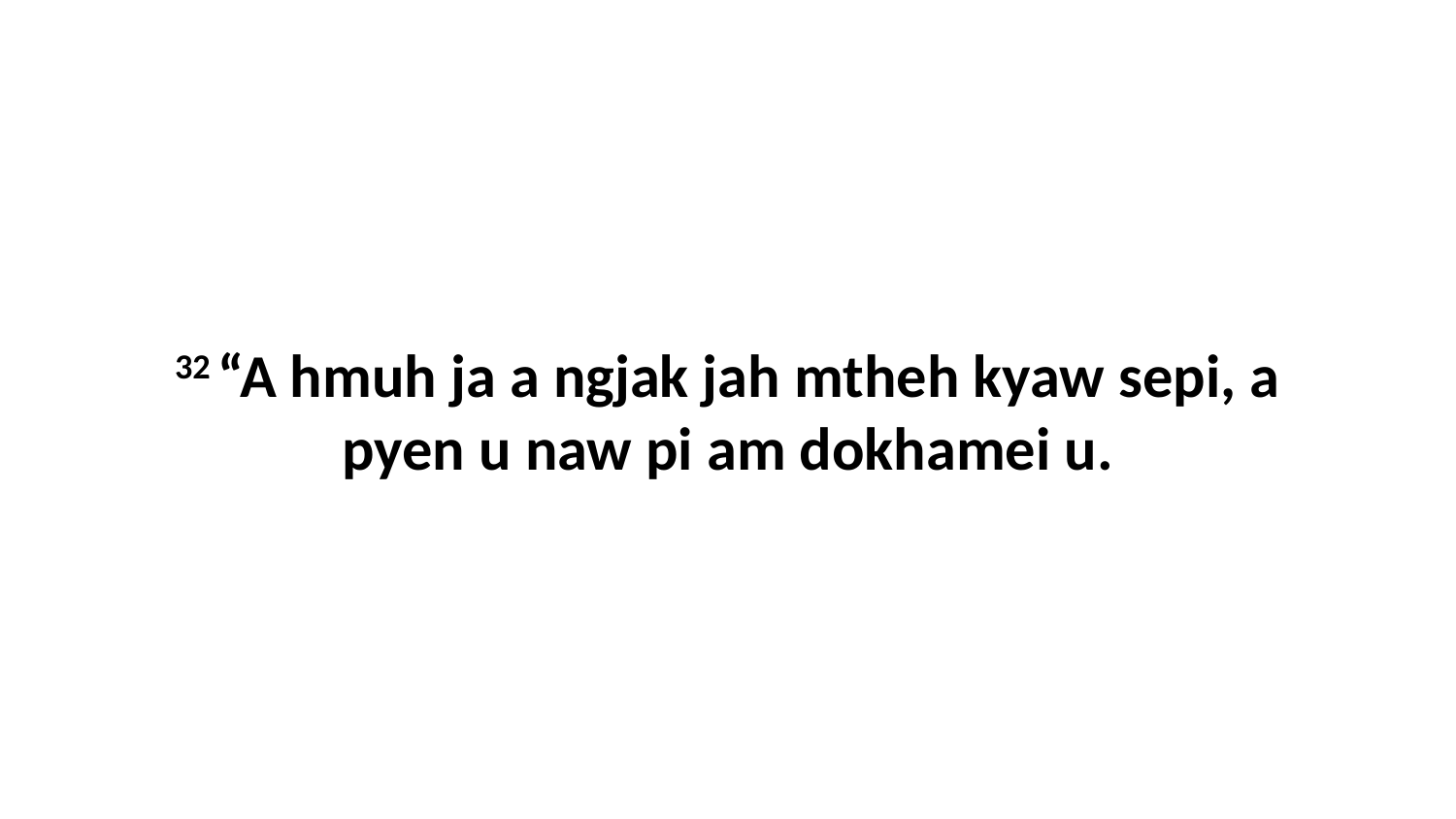

32 “A hmuh ja a ngjak jah mtheh kyaw sepi, a pyen u naw pi am dokhamei u.